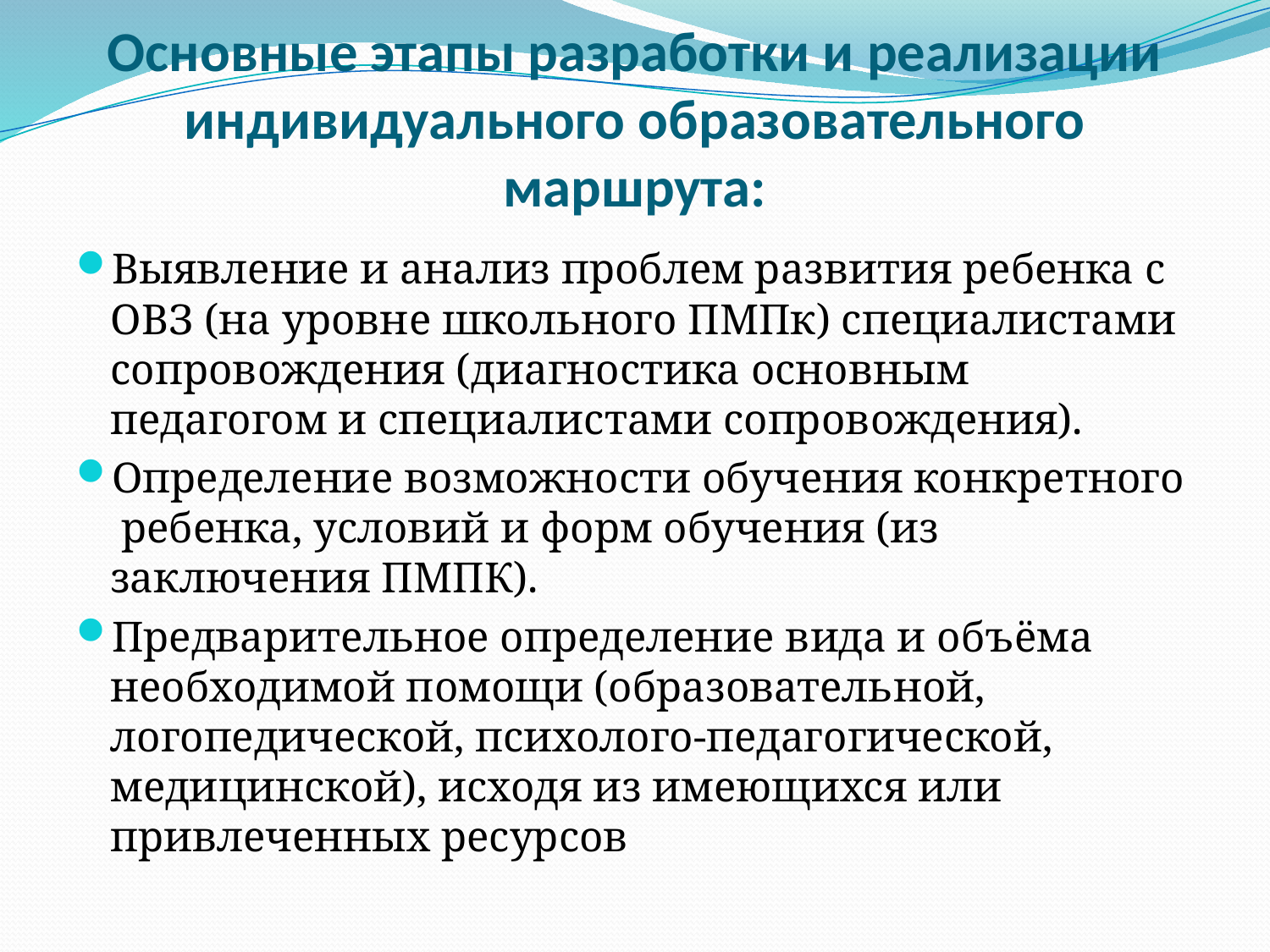

# Основные этапы разработки и реализации индивидуального образовательного маршрута:
Выявление и анализ проблем развития ребенка с ОВЗ (на уровне школьного ПМПк) специалистами сопровождения (диагностика основным педагогом и специалистами сопровождения).
Определение возможности обучения конкретного  ребенка, условий и форм обучения (из заключения ПМПК).
Предварительное определение вида и объёма необходимой помощи (образовательной, логопедической, психолого-педагогической, медицинской), исходя из имеющихся или привлеченных ресурсов